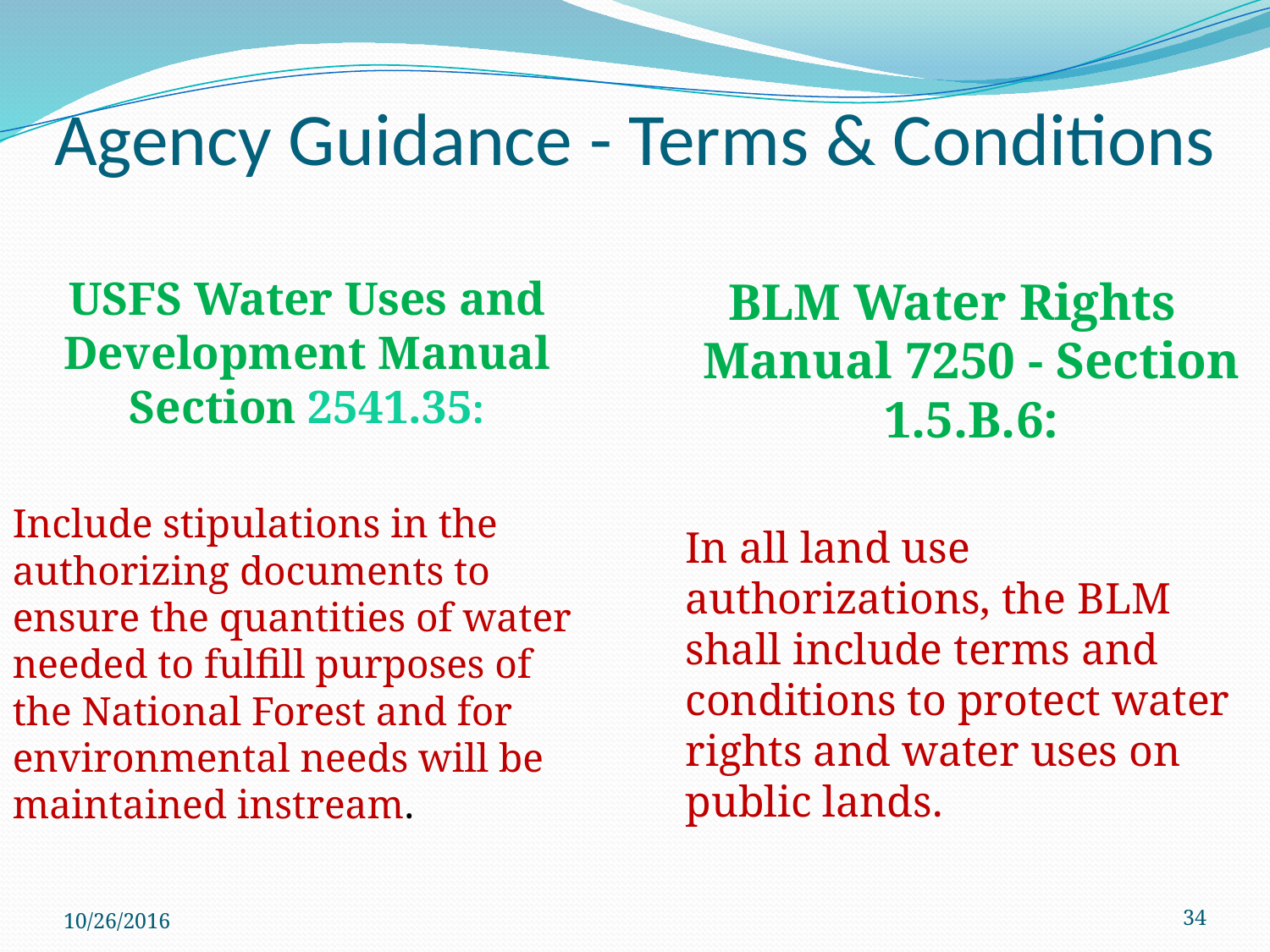

# Agency Guidance - Terms & Conditions
USFS Water Uses and Development Manual Section 2541.35:

Include stipulations in the authorizing documents to ensure the quantities of water needed to fulfill purposes of the National Forest and for environmental needs will be maintained instream.

BLM Water Rights Manual 7250 - Section 1.5.B.6:

In all land use authorizations, the BLM shall include terms and conditions to protect water rights and water uses on public lands.
10/26/2016
34